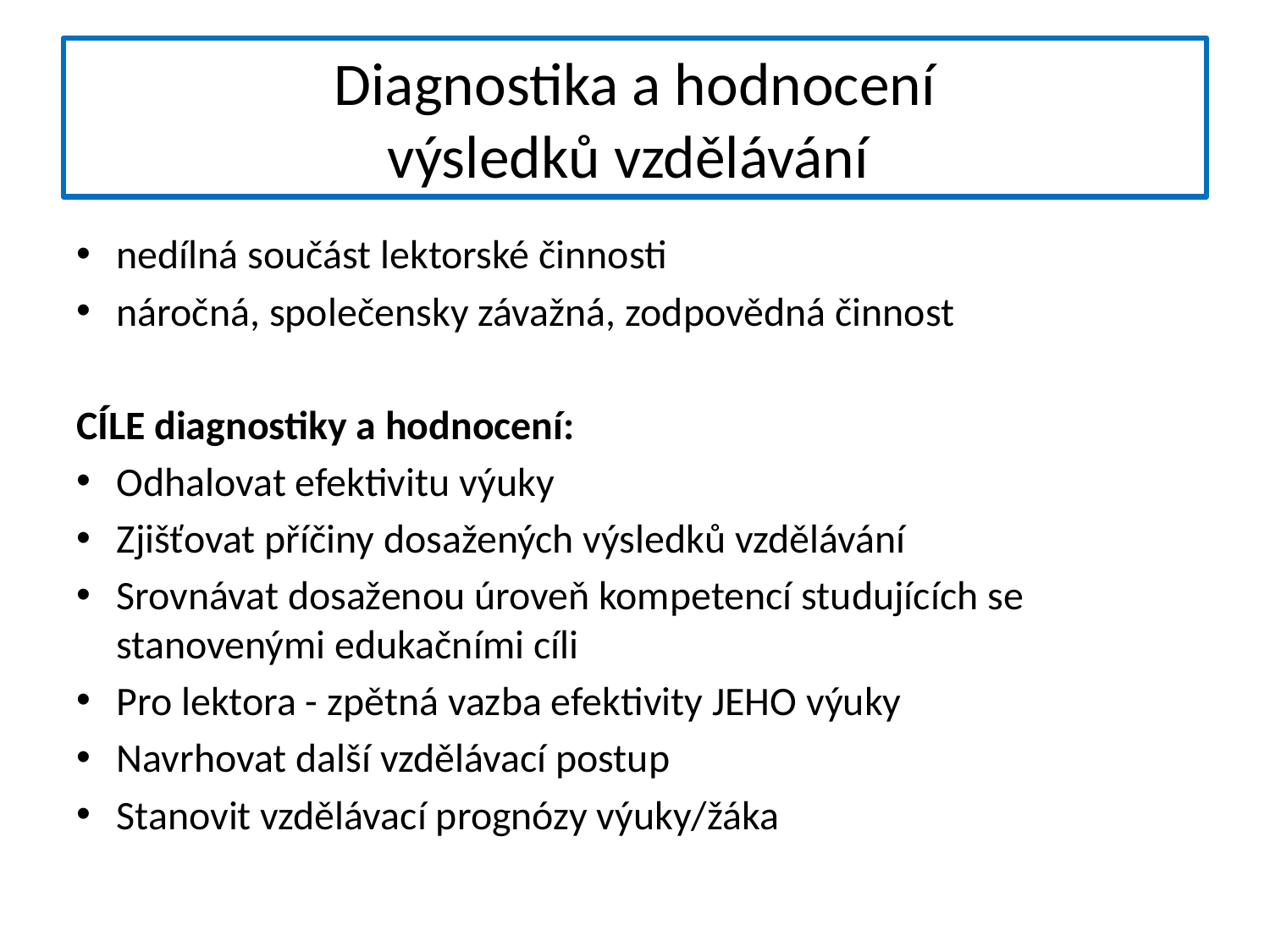

# Diagnostika a hodnocení výsledků vzdělávání
nedílná součást lektorské činnosti
náročná, společensky závažná, zodpovědná činnost

CÍLE diagnostiky a hodnocení:
Odhalovat efektivitu výuky
Zjišťovat příčiny dosažených výsledků vzdělávání
Srovnávat dosaženou úroveň kompetencí studujících se stanovenými edukačními cíli
Pro lektora - zpětná vazba efektivity JEHO výuky
Navrhovat další vzdělávací postup
Stanovit vzdělávací prognózy výuky/žáka